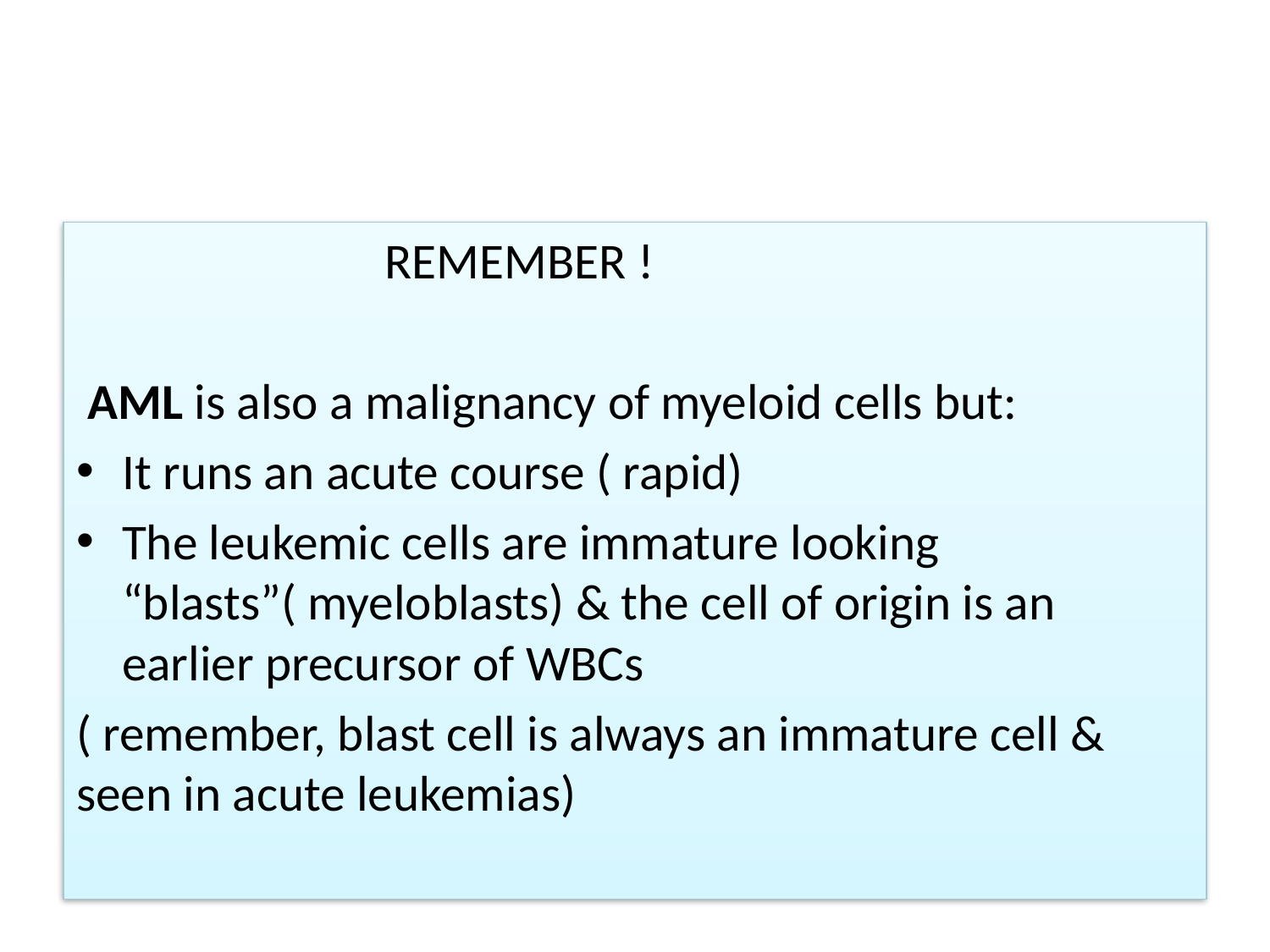

#
                           REMEMBER !

 AML is also a malignancy of myeloid cells but:
It runs an acute course ( rapid)
The leukemic cells are immature looking “blasts”( myeloblasts) & the cell of origin is an earlier precursor of WBCs
( remember, blast cell is always an immature cell & seen in acute leukemias)